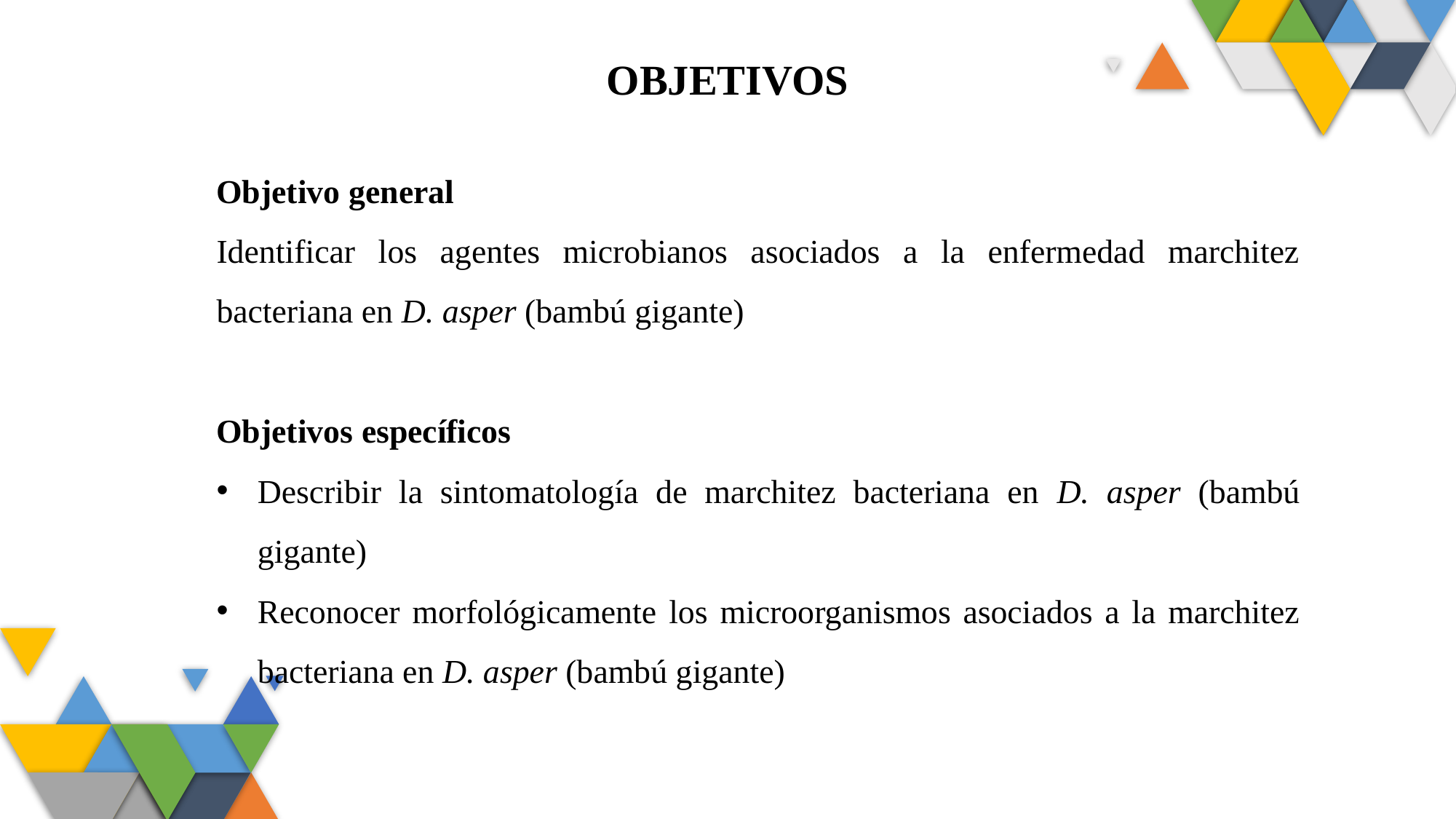

OBJETIVOS
Objetivo general
Identificar los agentes microbianos asociados a la enfermedad marchitez bacteriana en D. asper (bambú gigante)

Objetivos específicos
Describir la sintomatología de marchitez bacteriana en D. asper (bambú gigante)
Reconocer morfológicamente los microorganismos asociados a la marchitez bacteriana en D. asper (bambú gigante)